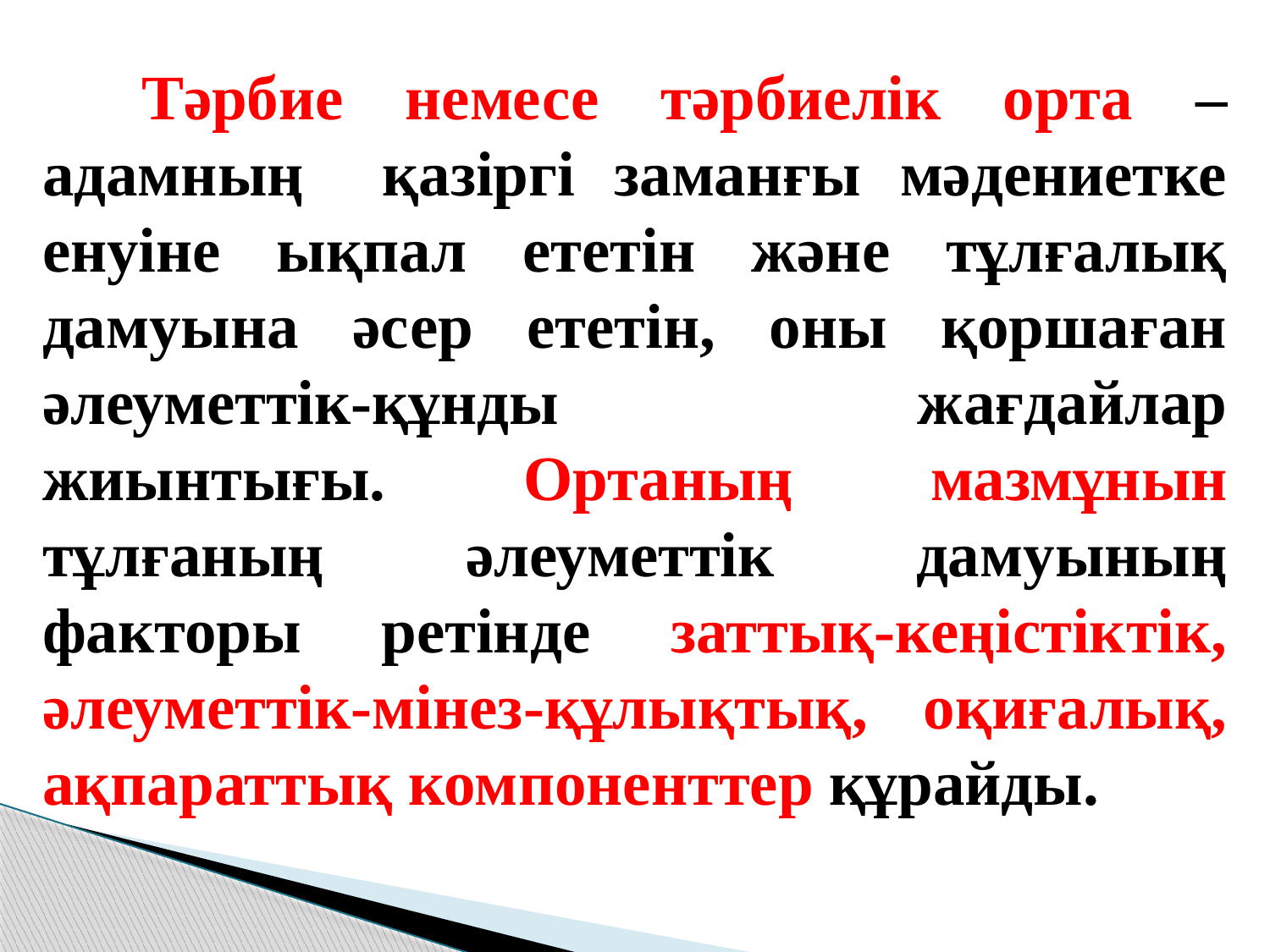

Тәрбие немесе тәрбиелік орта – адамның  қазіргі заманғы мәдениетке енуіне ықпал ететін және тұлғалық дамуына әсер ететін, оны қоршаған әлеуметтік-құнды жағдайлар жиынтығы. Ортаның мазмұнын тұлғаның әлеуметтік дамуының факторы ретінде заттық-кеңістіктік, әлеуметтік-мінез-құлықтық, оқиғалық, ақпараттық компоненттер құрайды.